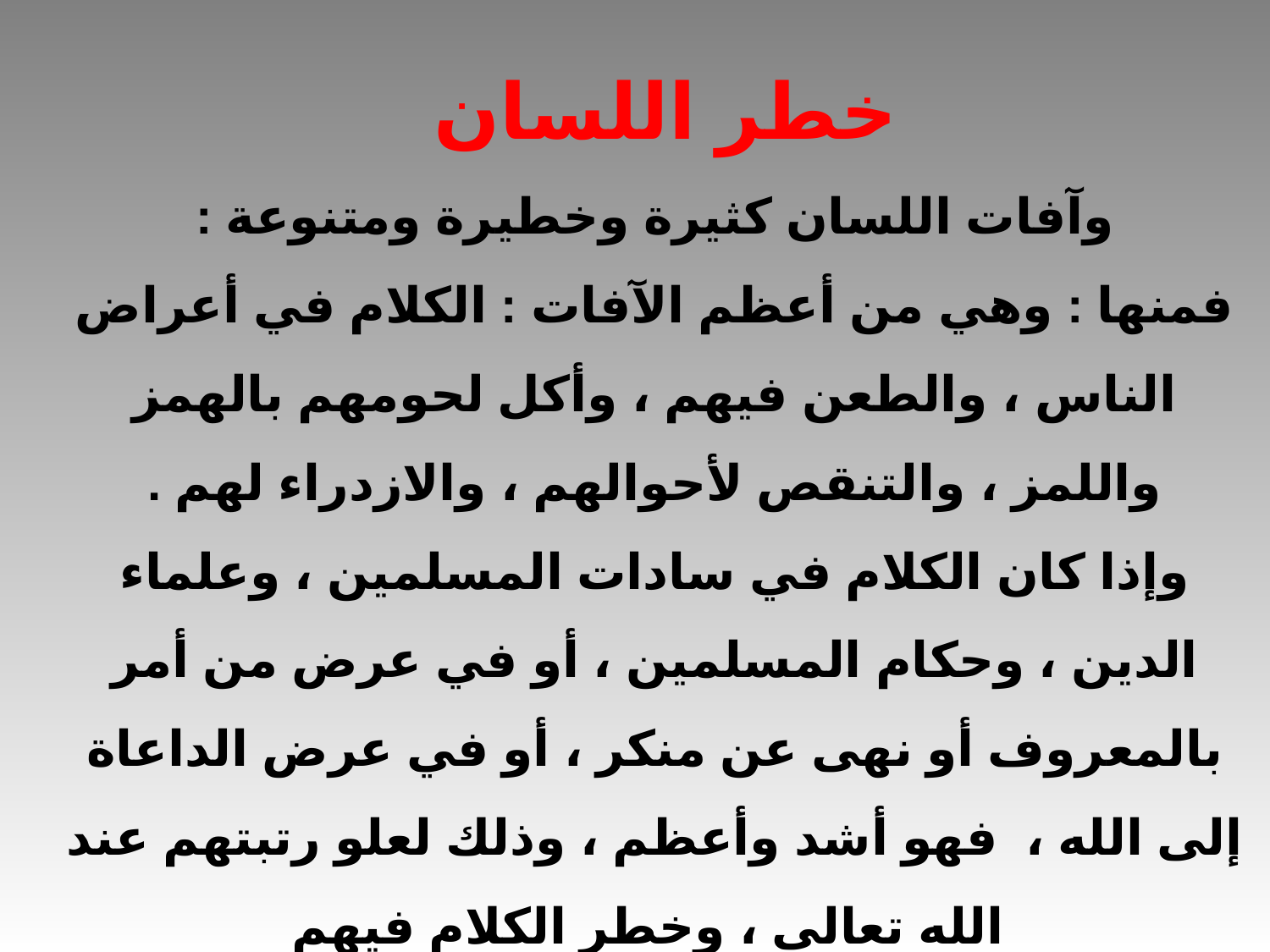

خطر اللسان
وآفات اللسان كثيرة وخطيرة ومتنوعة :
فمنها : وهي من أعظم الآفات : الكلام في أعراض الناس ، والطعن فيهم ، وأكل لحومهم بالهمز واللمز ، والتنقص لأحوالهم ، والازدراء لهم .
وإذا كان الكلام في سادات المسلمين ، وعلماء الدين ، وحكام المسلمين ، أو في عرض من أمر بالمعروف أو نهى عن منكر ، أو في عرض الداعاة إلى الله ،  فهو أشد وأعظم ، وذلك لعلو رتبتهم عند الله تعالى ، وخطر الكلام فيهم